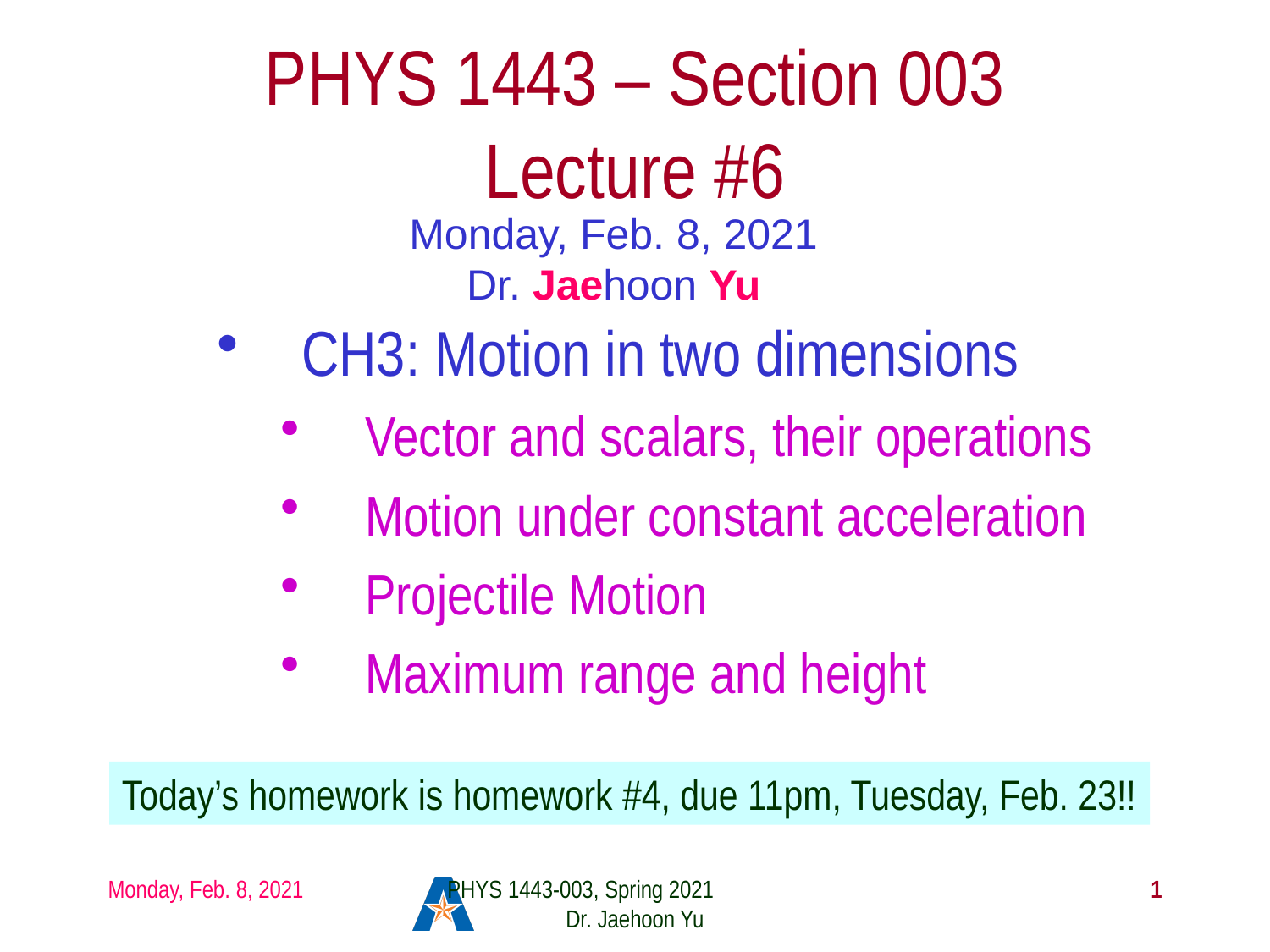

# PHYS 1443 – Section 003 Lecture #6
Monday, Feb. 8, 2021
Dr. Jaehoon Yu
CH3: Motion in two dimensions
Vector and scalars, their operations
Motion under constant acceleration
Projectile Motion
Maximum range and height

Today’s homework is homework #4, due 11pm, Tuesday, Feb. 23!!
Monday, Feb. 8, 2021
PHYS 1443-003, Spring 2021                    Dr. Jaehoon Yu
1